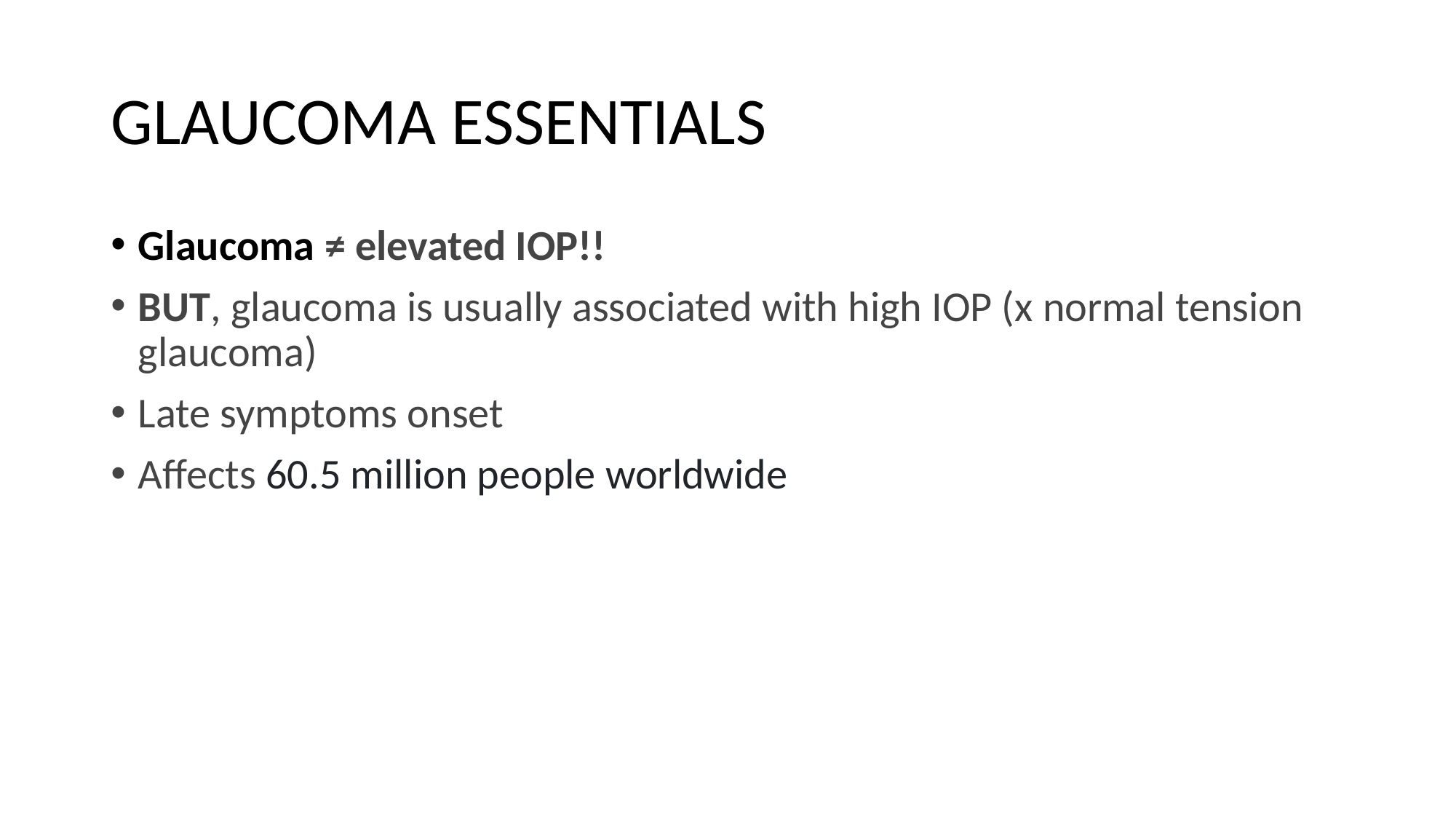

# GLAUCOMA ESSENTIALS
Glaucoma ≠ elevated IOP!!
BUT, glaucoma is usually associated with high IOP (x normal tension glaucoma)
Late symptoms onset
Affects 60.5 million people worldwide